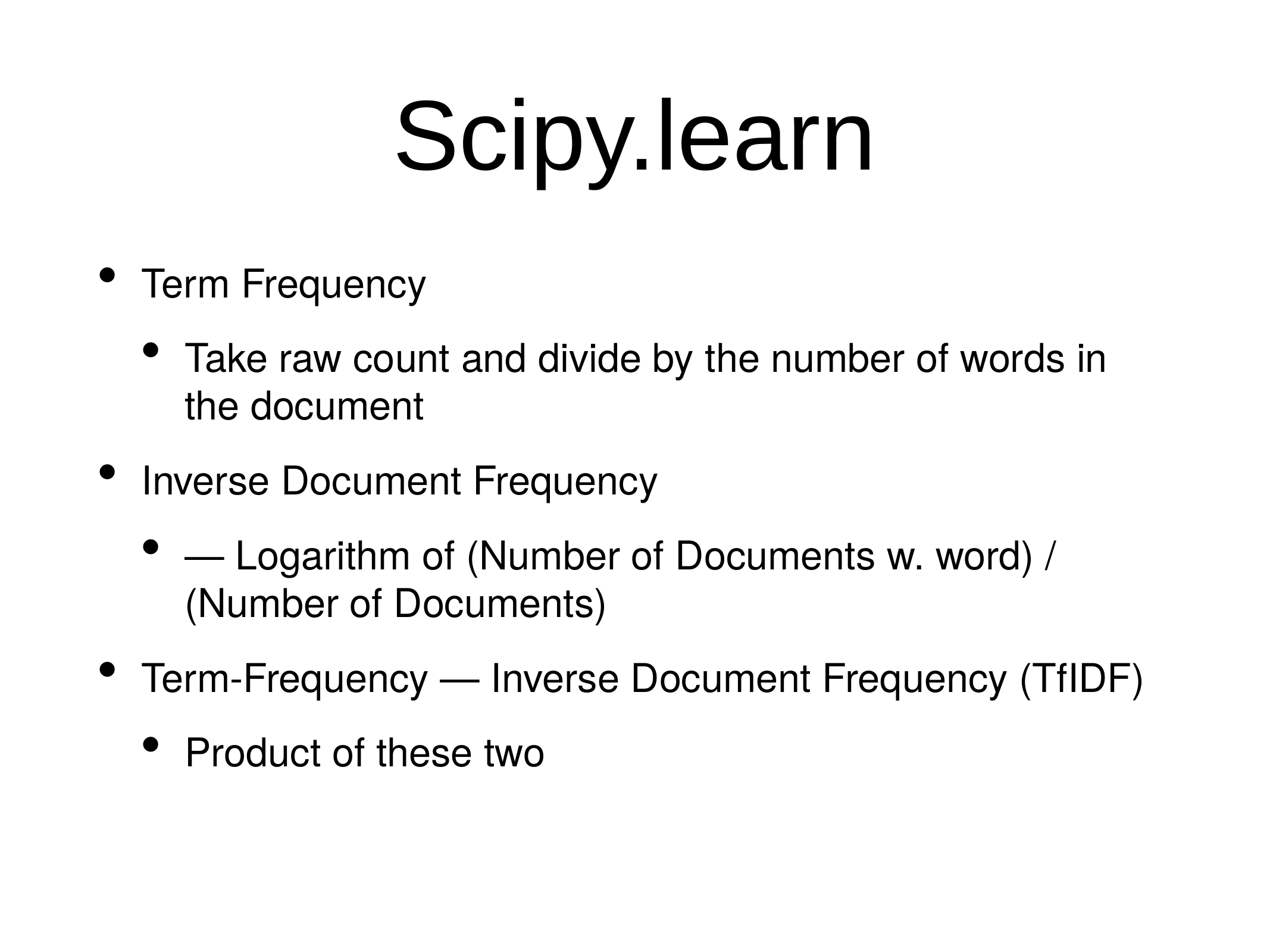

# Scipy.learn
Term Frequency
Take raw count and divide by the number of words in the document
Inverse Document Frequency
— Logarithm of (Number of Documents w. word) / (Number of Documents)
Term-Frequency — Inverse Document Frequency (TfIDF)
Product of these two